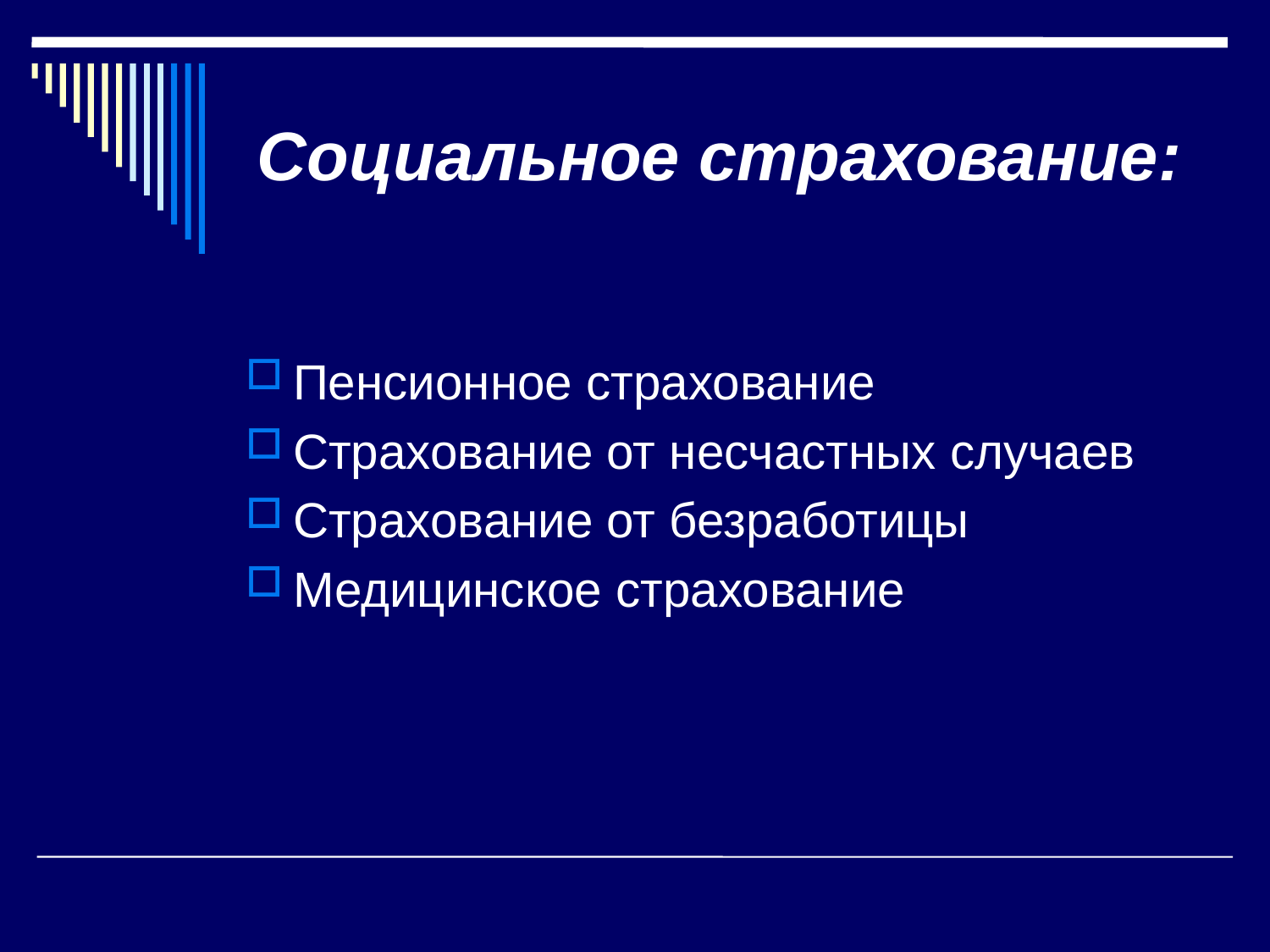

# Социальное страхование:

Пенсионное страхование
Страхование от несчастных случаев
Страхование от безработицы
Медицинское страхование